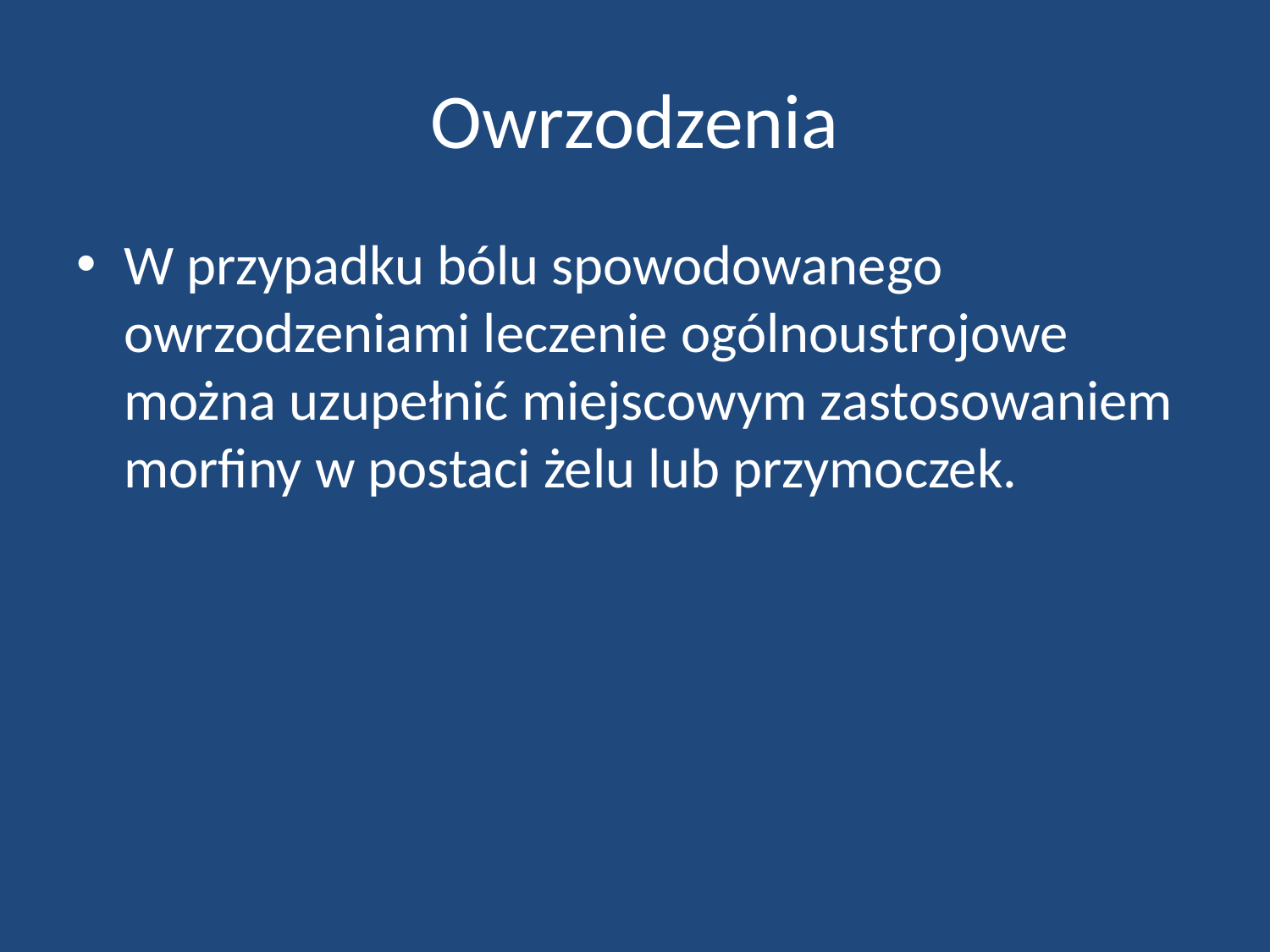

# Owrzodzenia
W przypadku bólu spowodowanego owrzodzeniami leczenie ogólnoustrojowe można uzupełnić miejscowym zastosowaniem morfiny w postaci żelu lub przymoczek.